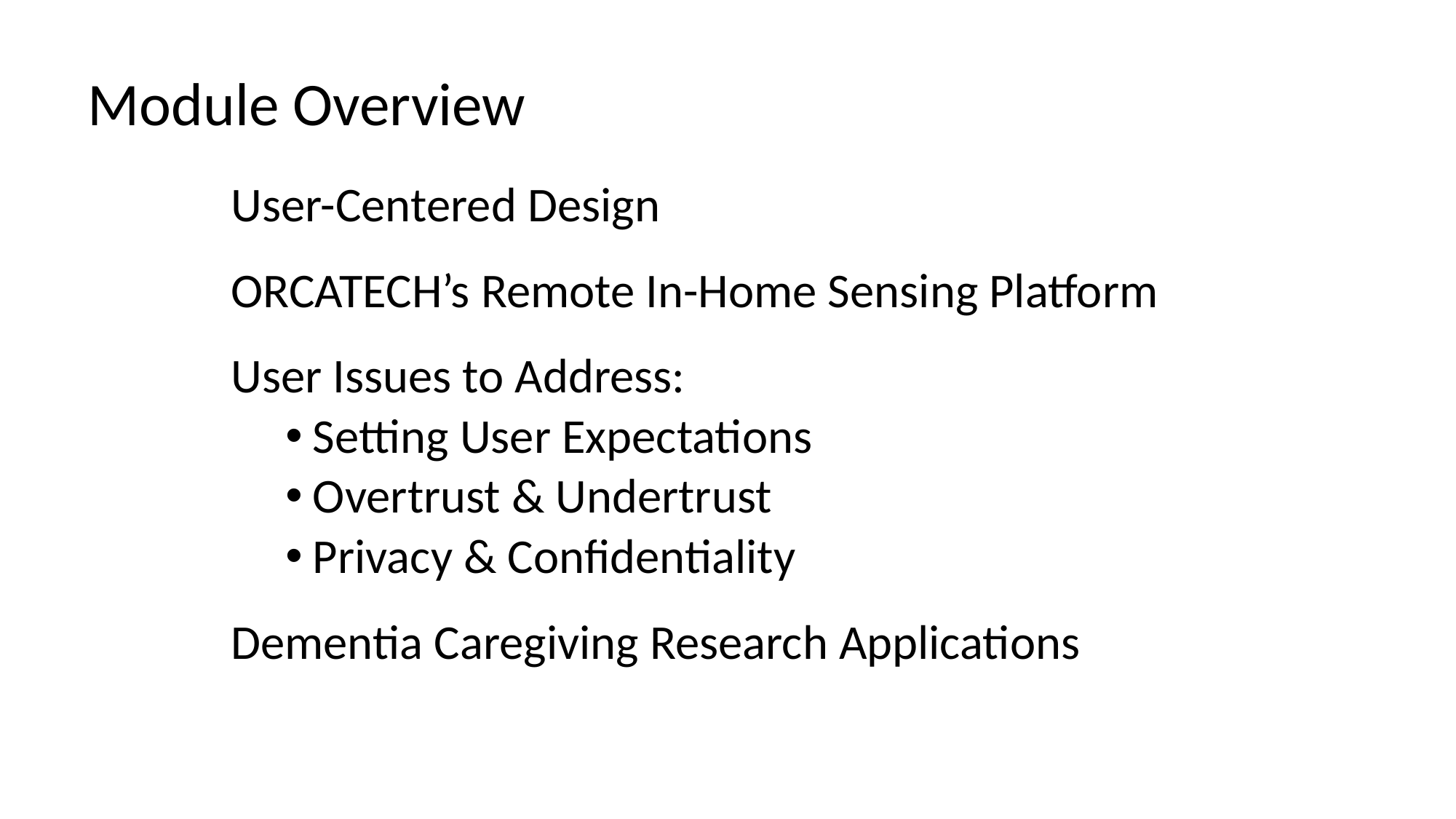

# Module Overview
User-Centered Design
ORCATECH’s Remote In-Home Sensing Platform
User Issues to Address:
Setting User Expectations
Overtrust & Undertrust
Privacy & Confidentiality
Dementia Caregiving Research Applications